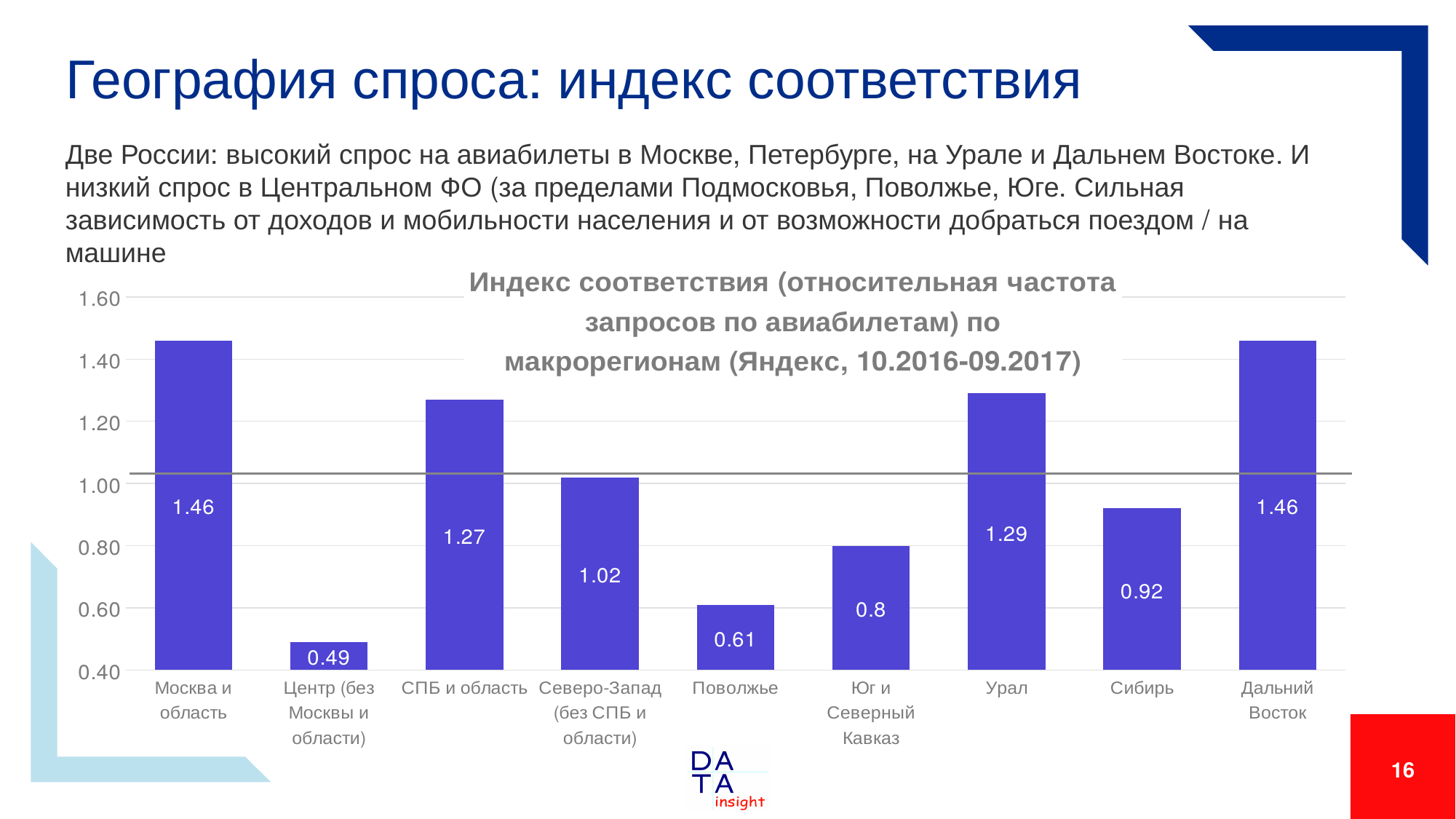

# География спроса: индекс соответствия
Две России: высокий спрос на авиабилеты в Москве, Петербурге, на Урале и Дальнем Востоке. И низкий спрос в Центральном ФО (за пределами Подмосковья, Поволжье, Юге. Сильная зависимость от доходов и мобильности населения и от возможности добраться поездом / на машине

### Chart: Индекс соответствия (относительная частота запросов по авиабилетам) по макрорегионам (Яндекс, 10.2016-09.2017)

| Category | Ряд 1 |
|---|---|
| Москва и область | 1.46 |
| Центр (без Москвы и области) | 0.49 |
| СПБ и область | 1.27 |
| Северо-Запад (без СПБ и области) | 1.02 |
| Поволжье | 0.61 |
| Юг и Северный Кавказ | 0.8 |
| Урал | 1.29 |
| Сибирь | 0.92 |
| Дальний Восток | 1.46 |
16